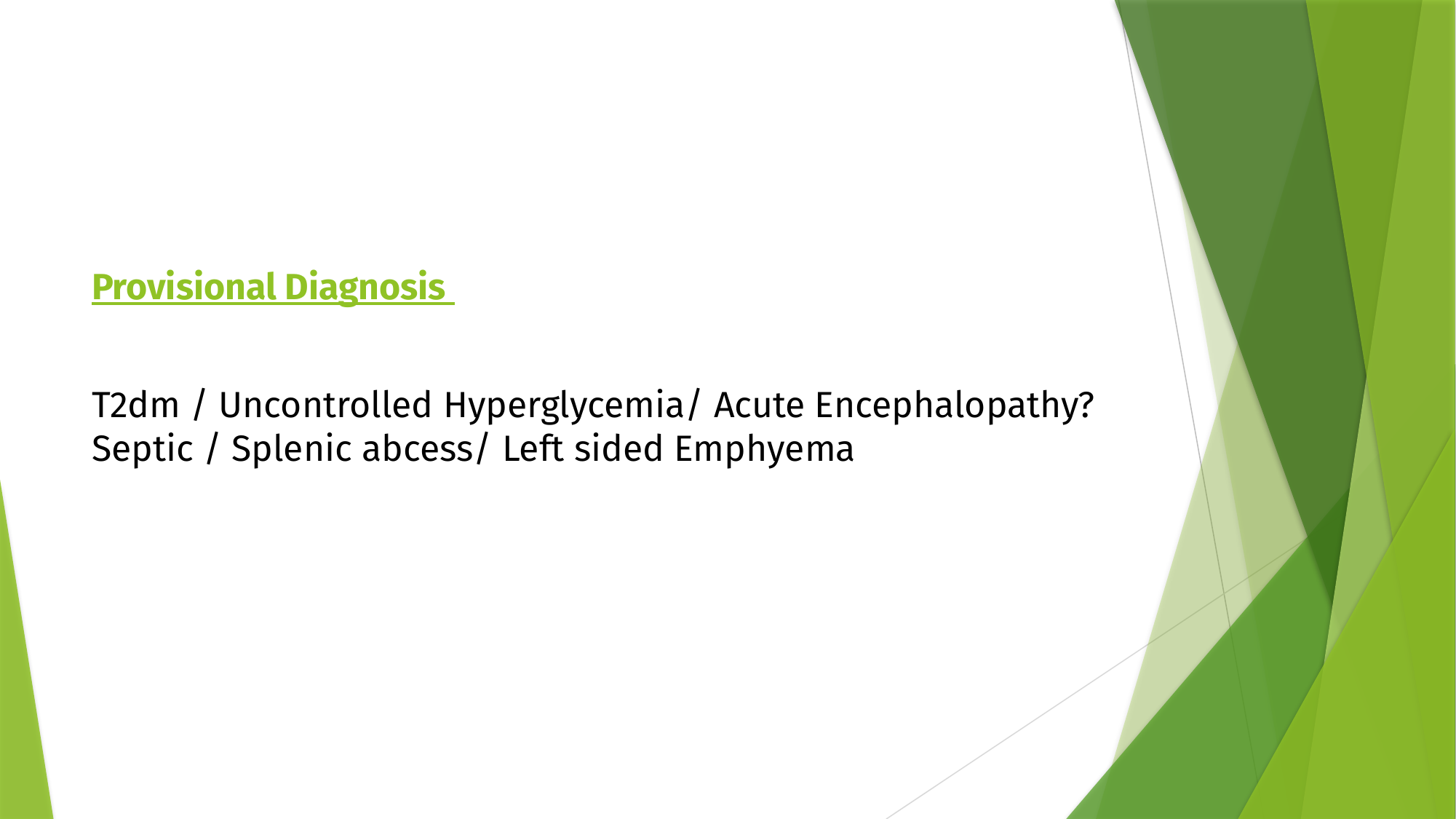

Provisional Diagnosis

T2dm / Uncontrolled Hyperglycemia/ Acute Encephalopathy? Septic / Splenic abcess/ Left sided Emphyema